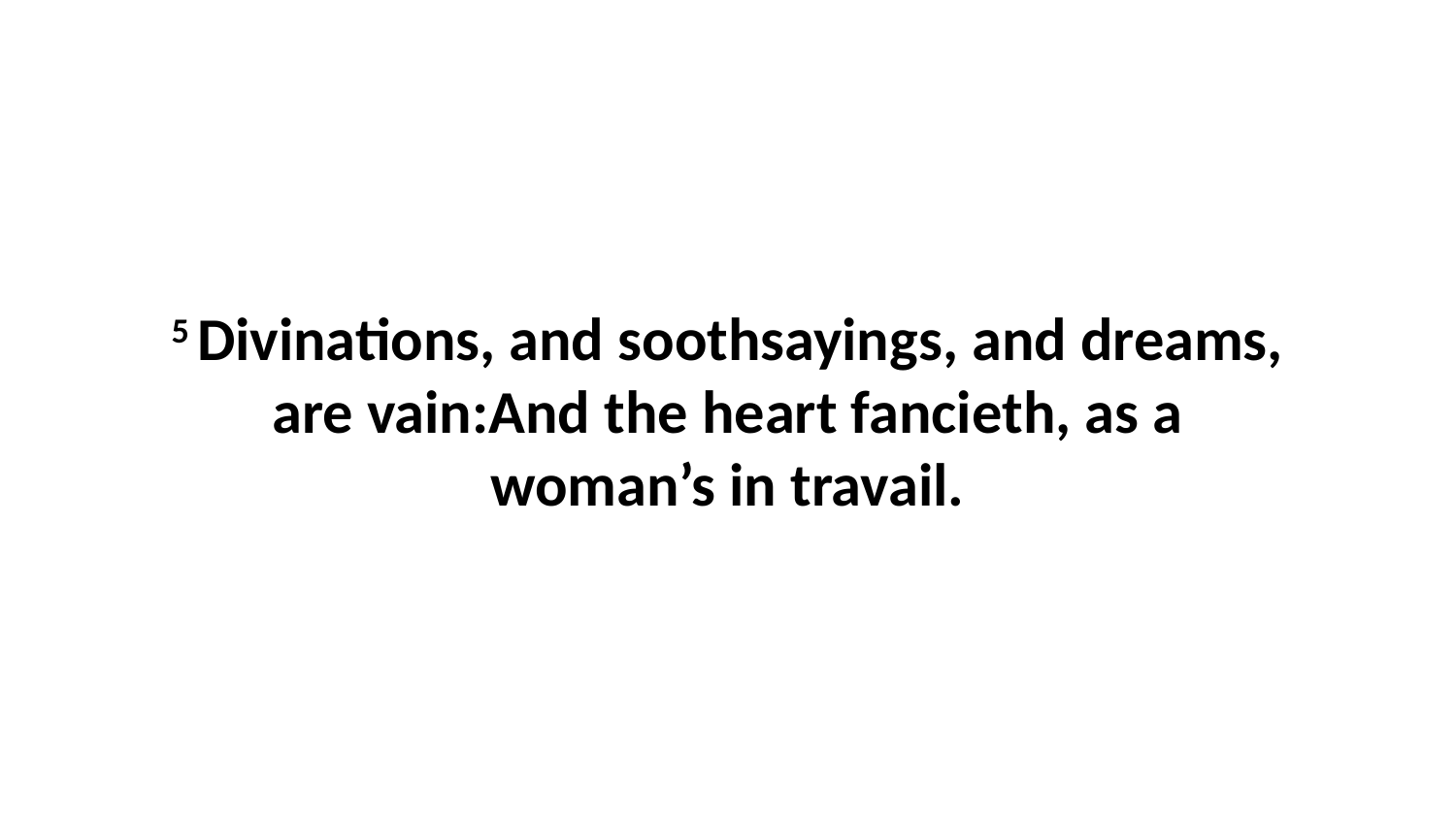

5 Divinations, and soothsayings, and dreams, are vain:And the heart fancieth, as a woman’s in travail.